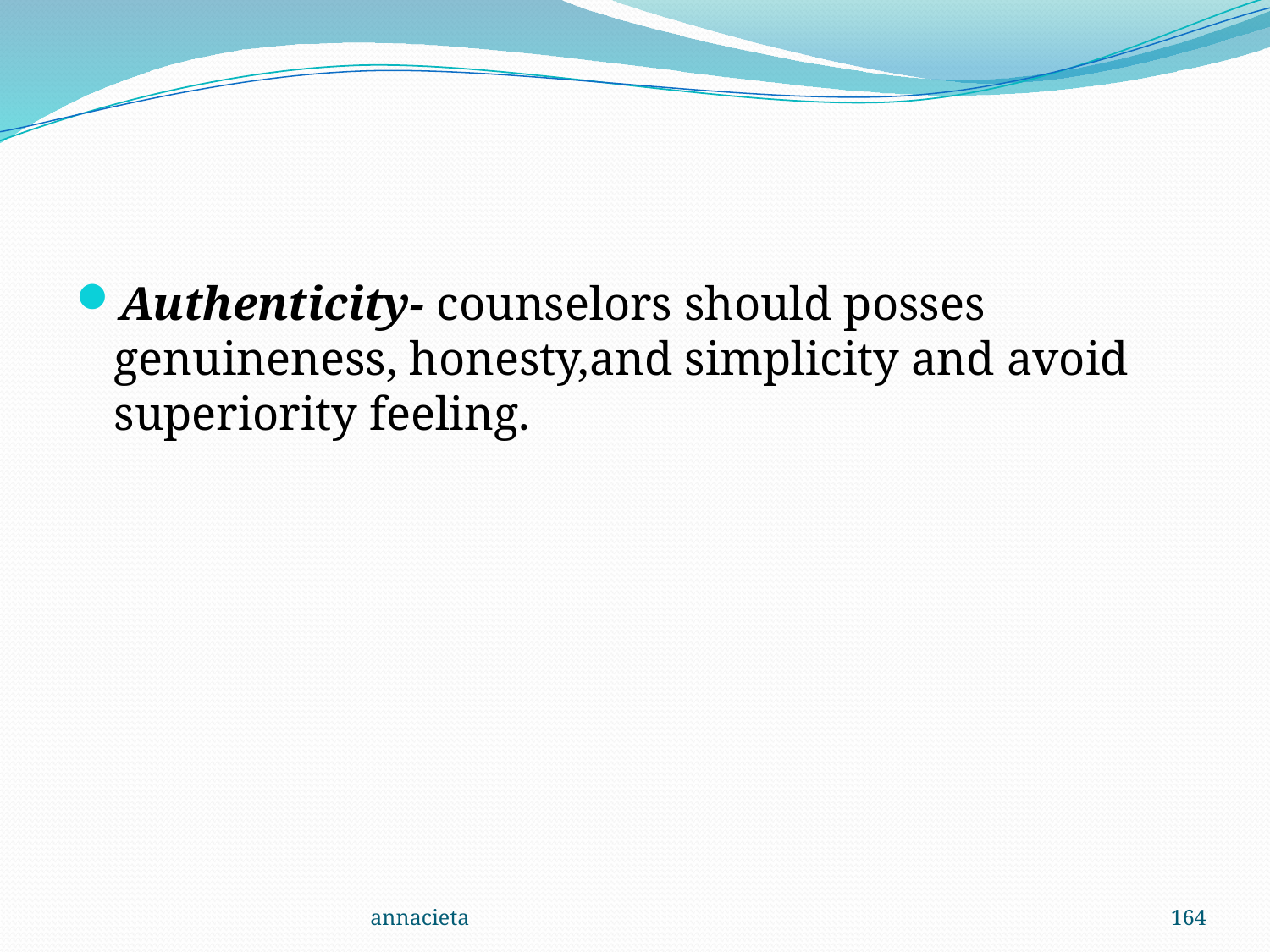

#
Authenticity- counselors should posses genuineness, honesty,and simplicity and avoid superiority feeling.

annacieta
164